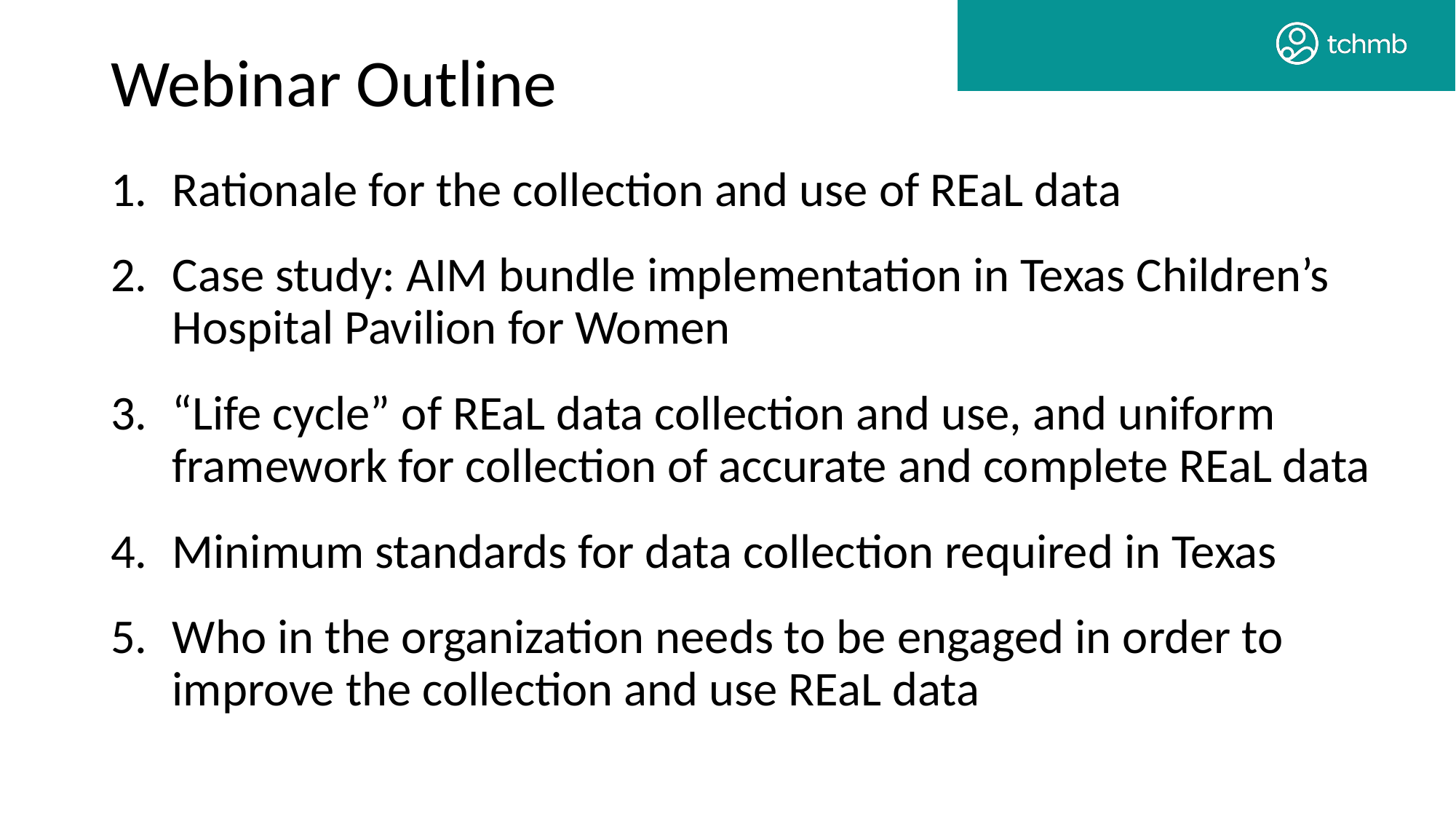

Webinar Outline
Rationale for the collection and use of REaL data
Case study: AIM bundle implementation in Texas Children’s Hospital Pavilion for Women
“Life cycle” of REaL data collection and use, and uniform framework for collection of accurate and complete REaL data
Minimum standards for data collection required in Texas
Who in the organization needs to be engaged in order to  improve the collection and use REaL data